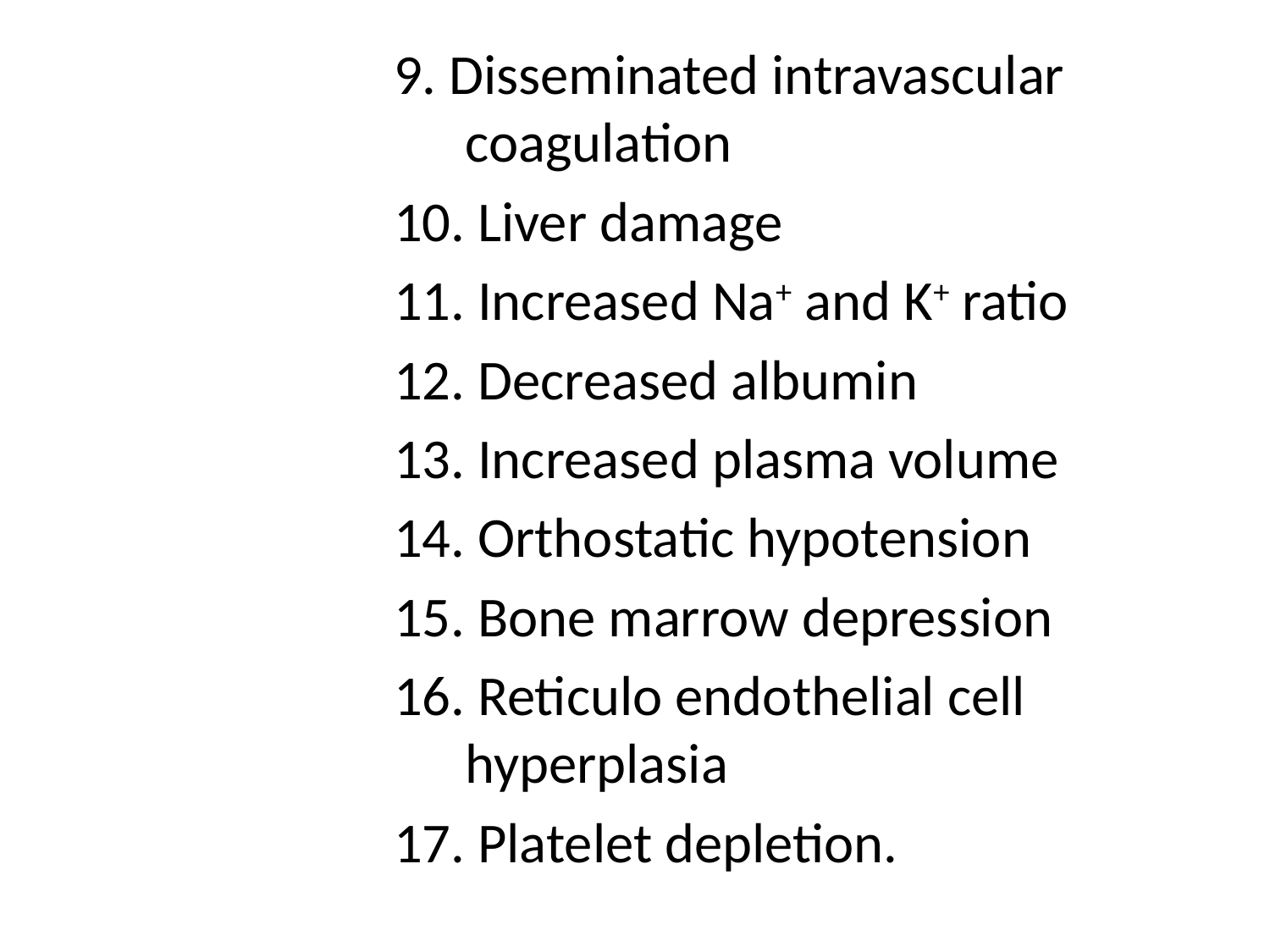

# ;
9. Disseminated intravascular coagulation
10. Liver damage
11. Increased Na+ and K+ ratio
12. Decreased albumin
13. Increased plasma volume
14. Orthostatic hypotension
15. Bone marrow depression
16. Reticulo endothelial cell hyperplasia
17. Platelet depletion.